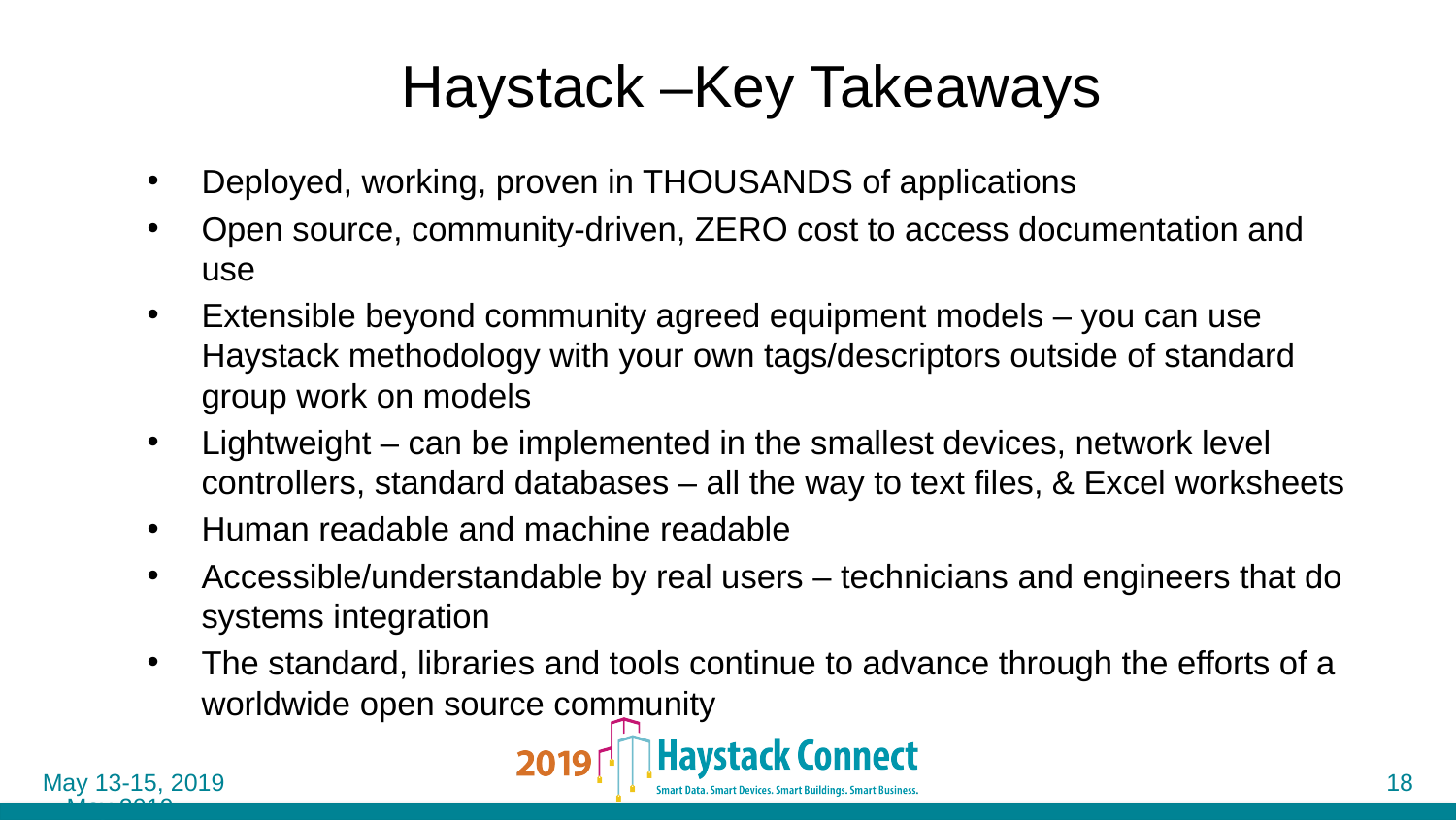

Haystack –Key Takeaways
Deployed, working, proven in THOUSANDS of applications
Open source, community-driven, ZERO cost to access documentation and use
Extensible beyond community agreed equipment models – you can use Haystack methodology with your own tags/descriptors outside of standard group work on models
Lightweight – can be implemented in the smallest devices, network level controllers, standard databases – all the way to text files, & Excel worksheets
Human readable and machine readable
Accessible/understandable by real users – technicians and engineers that do systems integration
The standard, libraries and tools continue to advance through the efforts of a worldwide open source community
May 13-15, 2019
18
May 2019